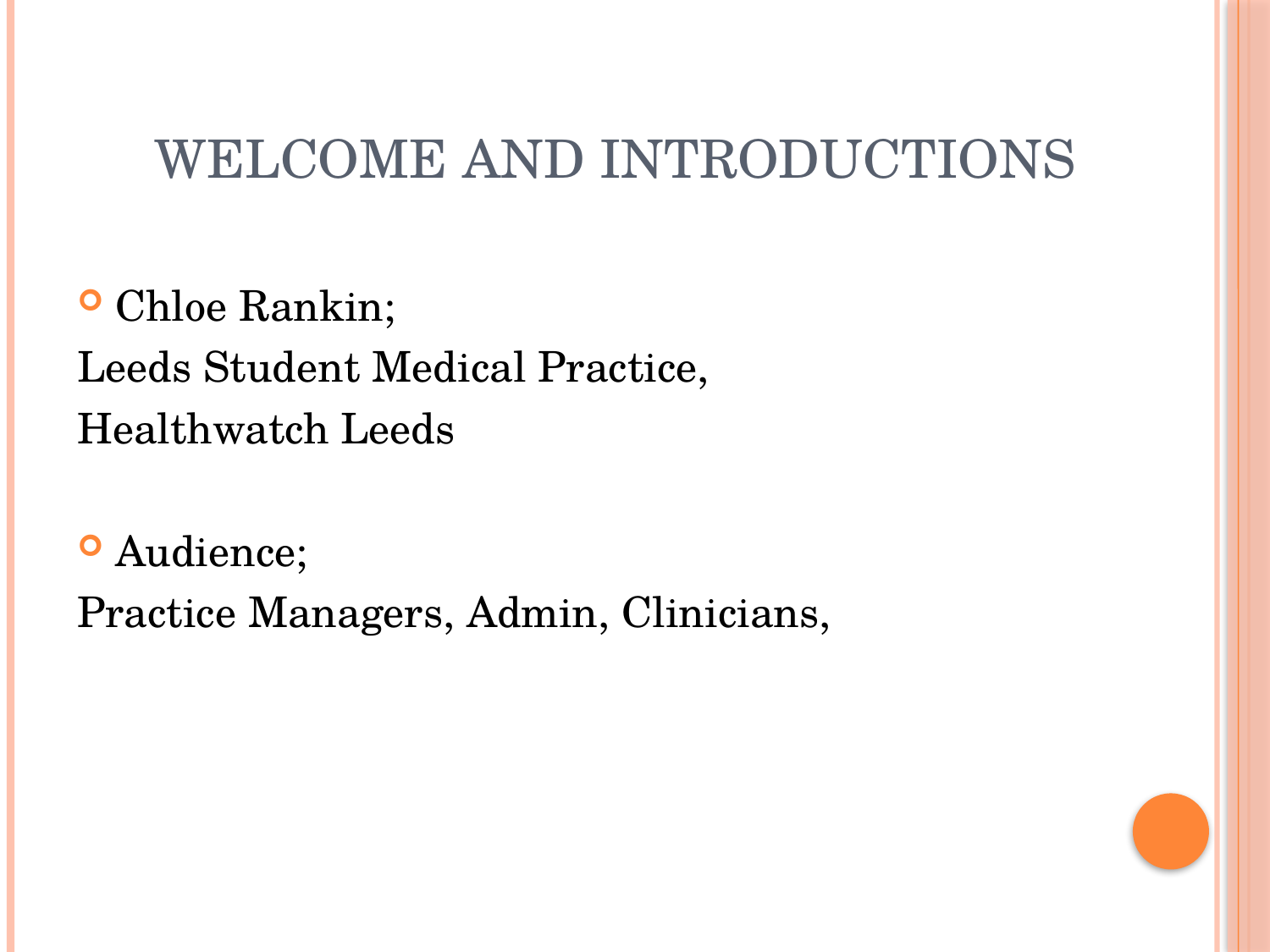

# Welcome and introductions
Chloe Rankin;
Leeds Student Medical Practice,
Healthwatch Leeds

Audience;
Practice Managers, Admin, Clinicians,